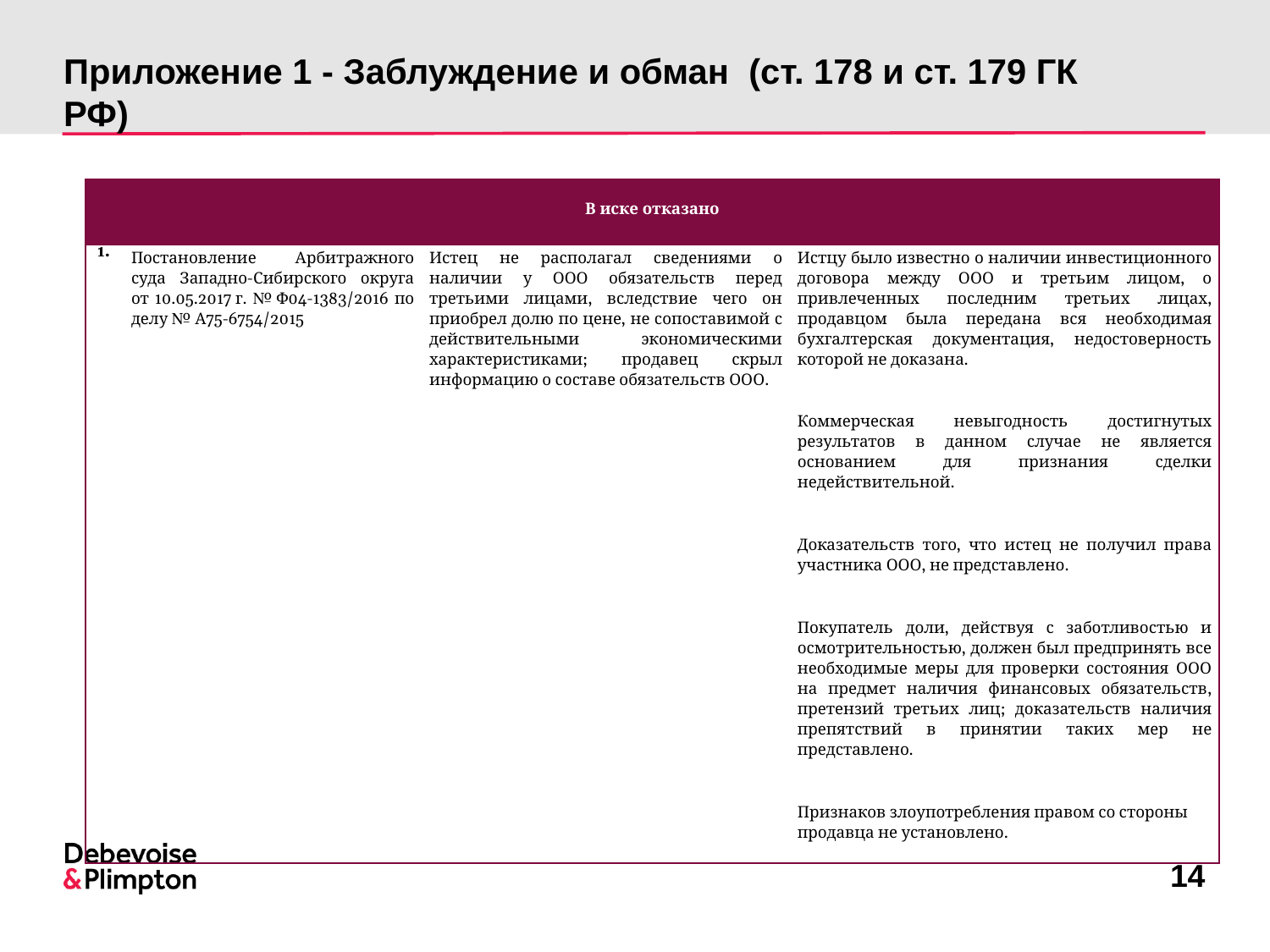

# Приложение 1 - Заблуждение и обман  (ст. 178 и ст. 179 ГК РФ)
| В иске отказано |  |  |  |
| --- | --- | --- | --- |
| 1. | Постановление Арбитражного суда Западно-Сибирского округа от 10.05.2017 г. № Ф04-1383/2016 по делу № А75-6754/2015 | Истец не располагал сведениями о наличии у ООО обязательств перед третьими лицами, вследствие чего он приобрел долю по цене, не сопоставимой с действительными экономическими характеристиками; продавец скрыл информацию о составе обязательств ООО. | Истцу было известно о наличии инвестиционного договора между ООО и третьим лицом, о привлеченных последним третьих лицах, продавцом была передана вся необходимая бухгалтерская документация, недостоверность которой не доказана. Коммерческая невыгодность достигнутых результатов в данном случае не является основанием для признания сделки недействительной. Доказательств того, что истец не получил права участника ООО, не представлено. Покупатель доли, действуя с заботливостью и осмотрительностью, должен был предпринять все необходимые меры для проверки состояния ООО на предмет наличия финансовых обязательств, претензий третьих лиц; доказательств наличия препятствий в принятии таких мер не представлено. Признаков злоупотребления правом со стороны продавца не установлено. |
14